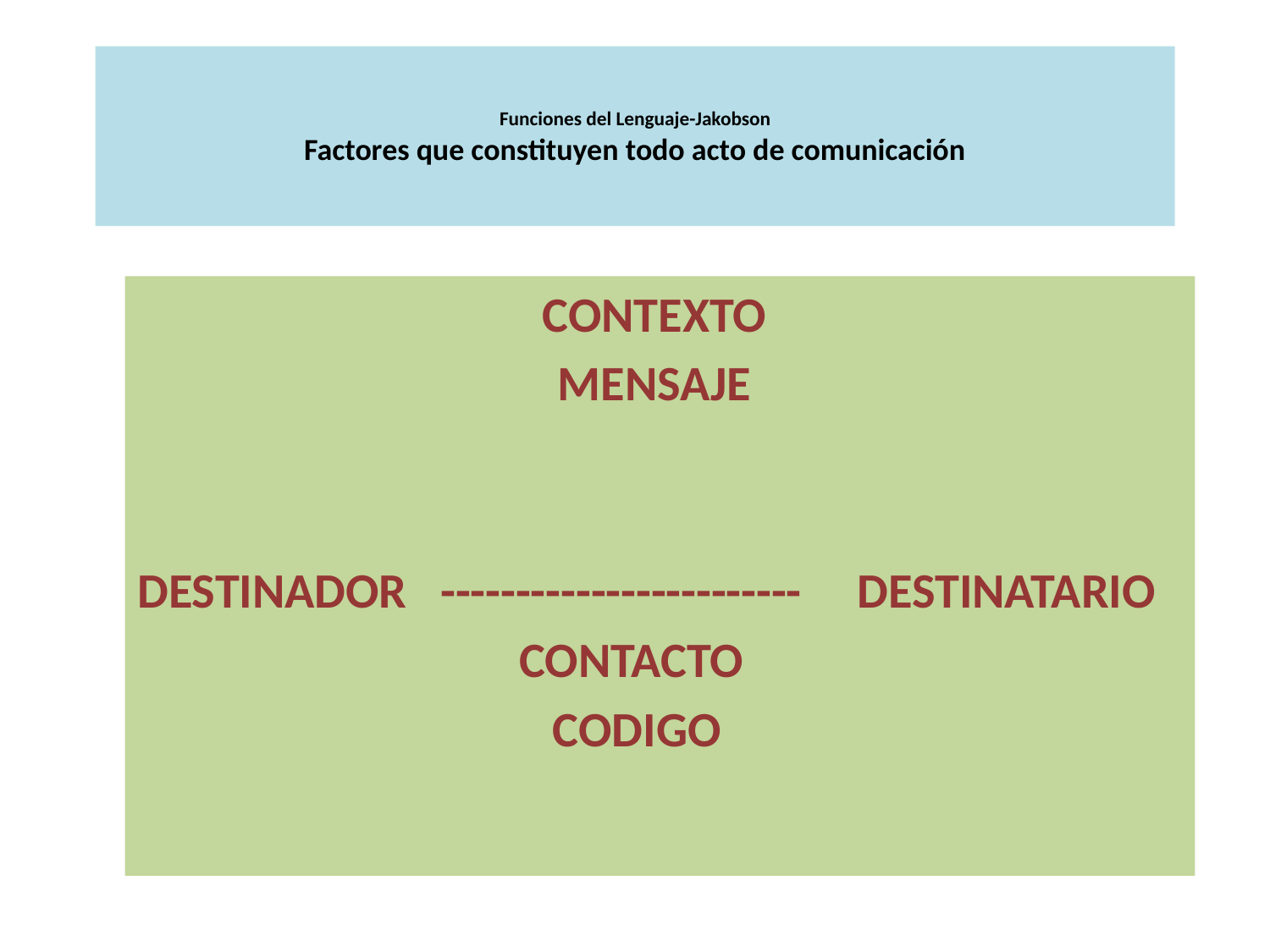

# Funciones del Lenguaje-Jakobson Factores que constituyen todo acto de comunicación
CONTEXTO
MENSAJE

DESTINADOR   ------------------------     DESTINATARIO
                                  CONTACTO
                                     CODIGO